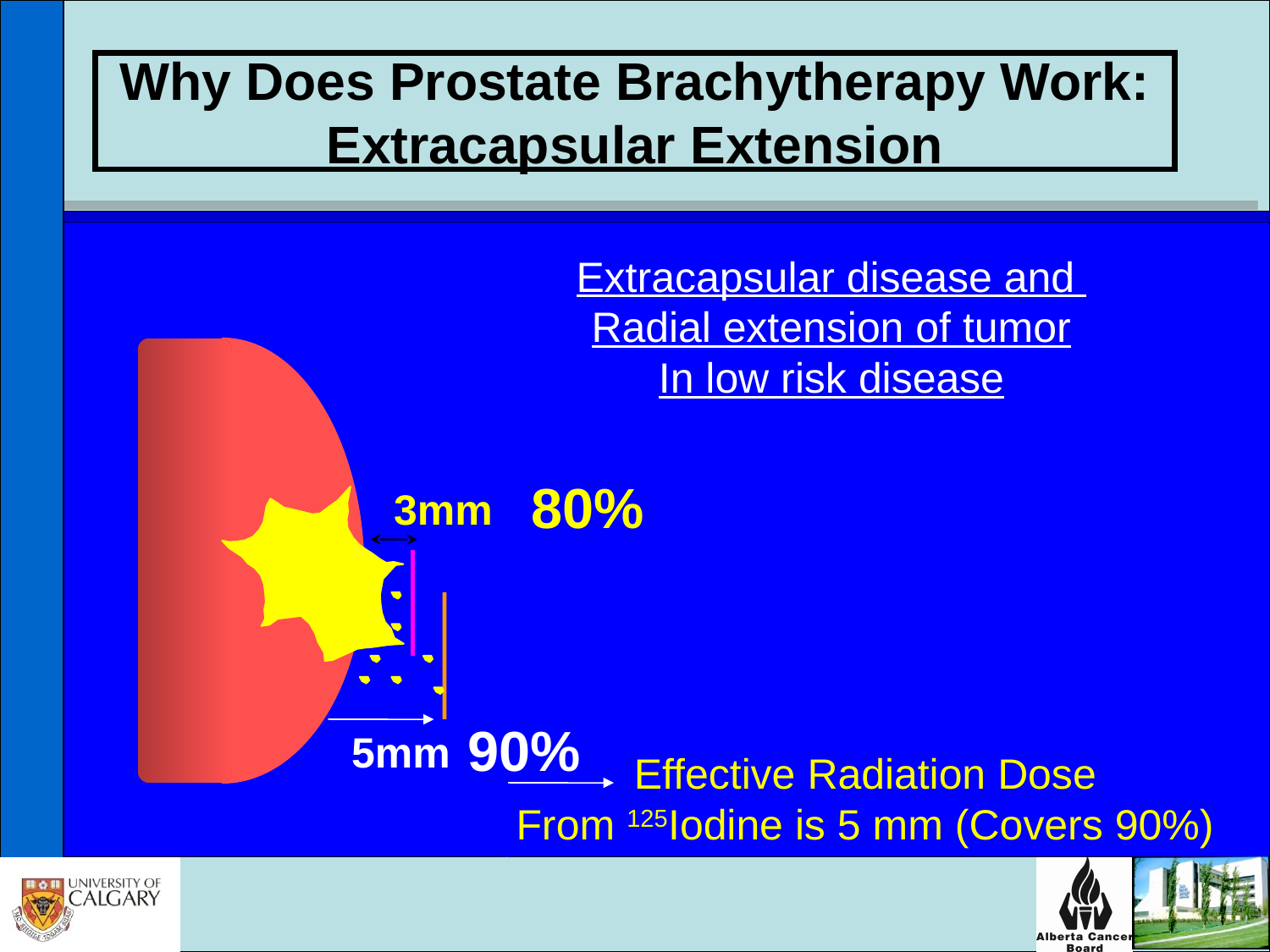

Why Does Prostate Brachytherapy Work: Extracapsular Extension
Extracapsular disease and
Radial extension of tumor
In low risk disease

80%
3mm

90%

5mm
Effective Radiation Dose
From 125Iodine is 5 mm (Covers 90%)